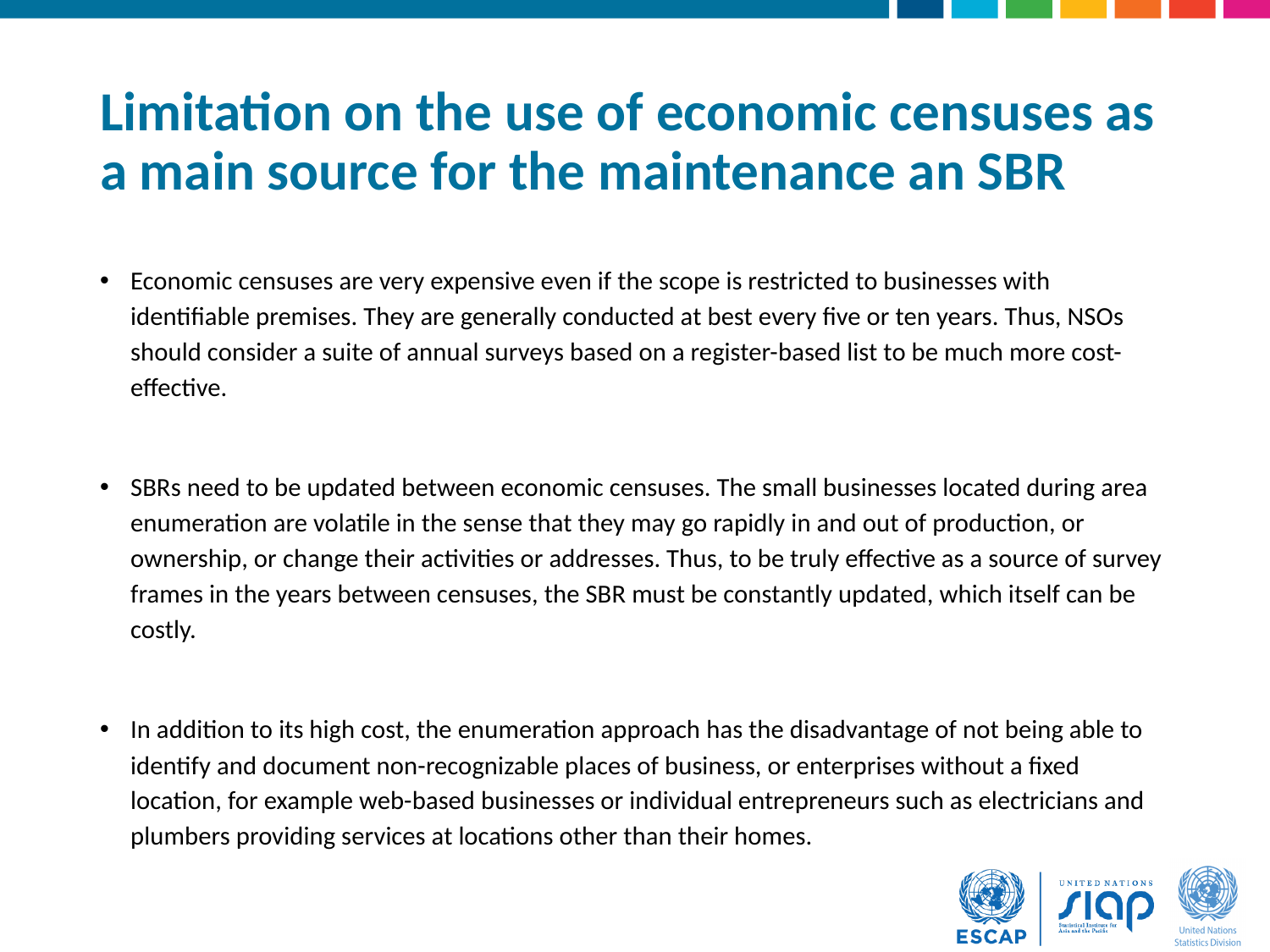

# Limitation on the use of economic censuses as a main source for the maintenance an SBR
Economic censuses are very expensive even if the scope is restricted to businesses with identifiable premises. They are generally conducted at best every five or ten years. Thus, NSOs should consider a suite of annual surveys based on a register-based list to be much more cost-effective.

SBRs need to be updated between economic censuses. The small businesses located during area enumeration are volatile in the sense that they may go rapidly in and out of production, or ownership, or change their activities or addresses. Thus, to be truly effective as a source of survey frames in the years between censuses, the SBR must be constantly updated, which itself can be costly.

In addition to its high cost, the enumeration approach has the disadvantage of not being able to identify and document non-recognizable places of business, or enterprises without a fixed location, for example web-based businesses or individual entrepreneurs such as electricians and plumbers providing services at locations other than their homes.